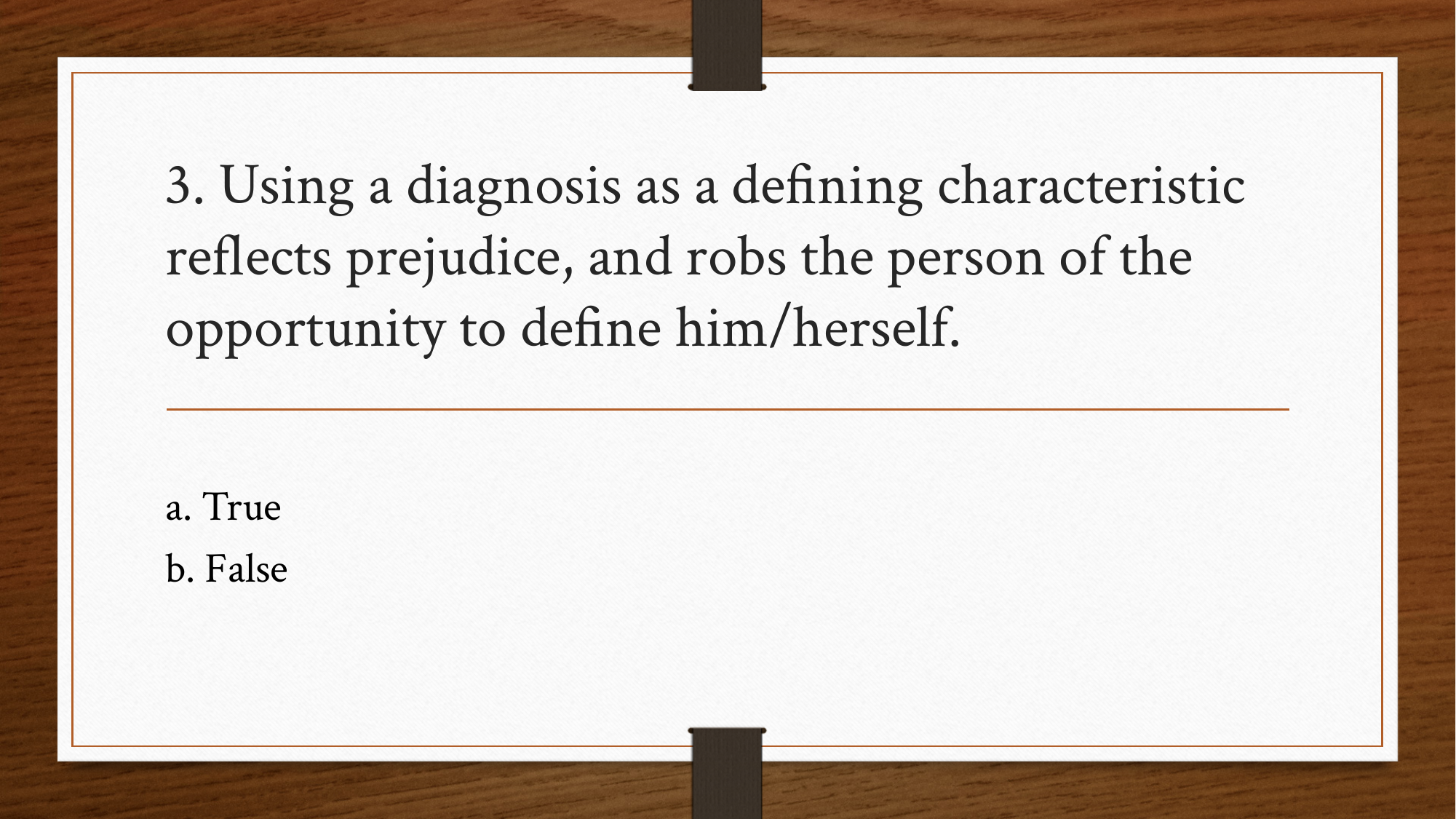

# 3. Using a diagnosis as a defining characteristic reflects prejudice, and robs the person of the opportunity to define him/herself.
a. True
b. False